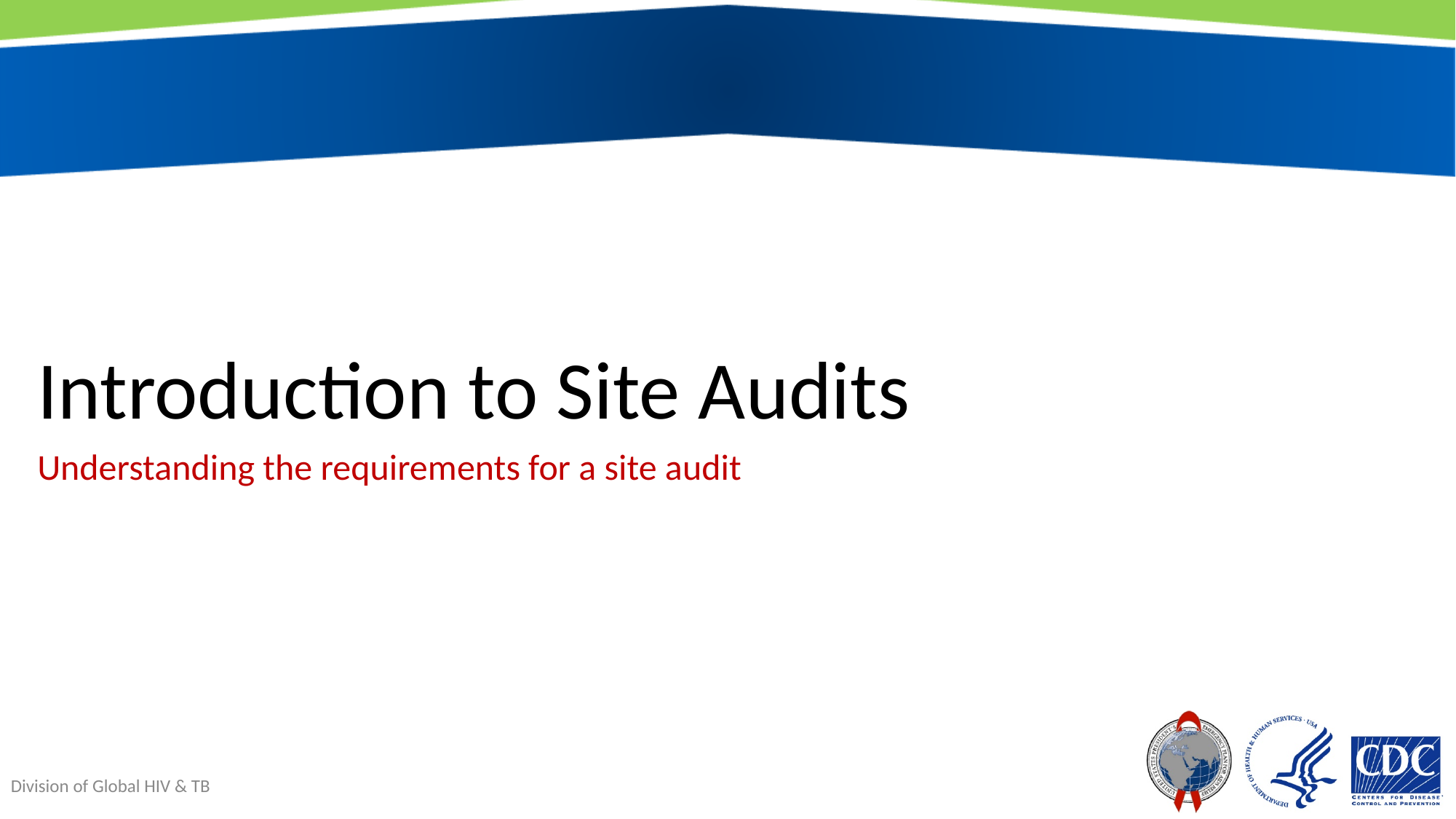

# Introduction to Site Audits
Understanding the requirements for a site audit